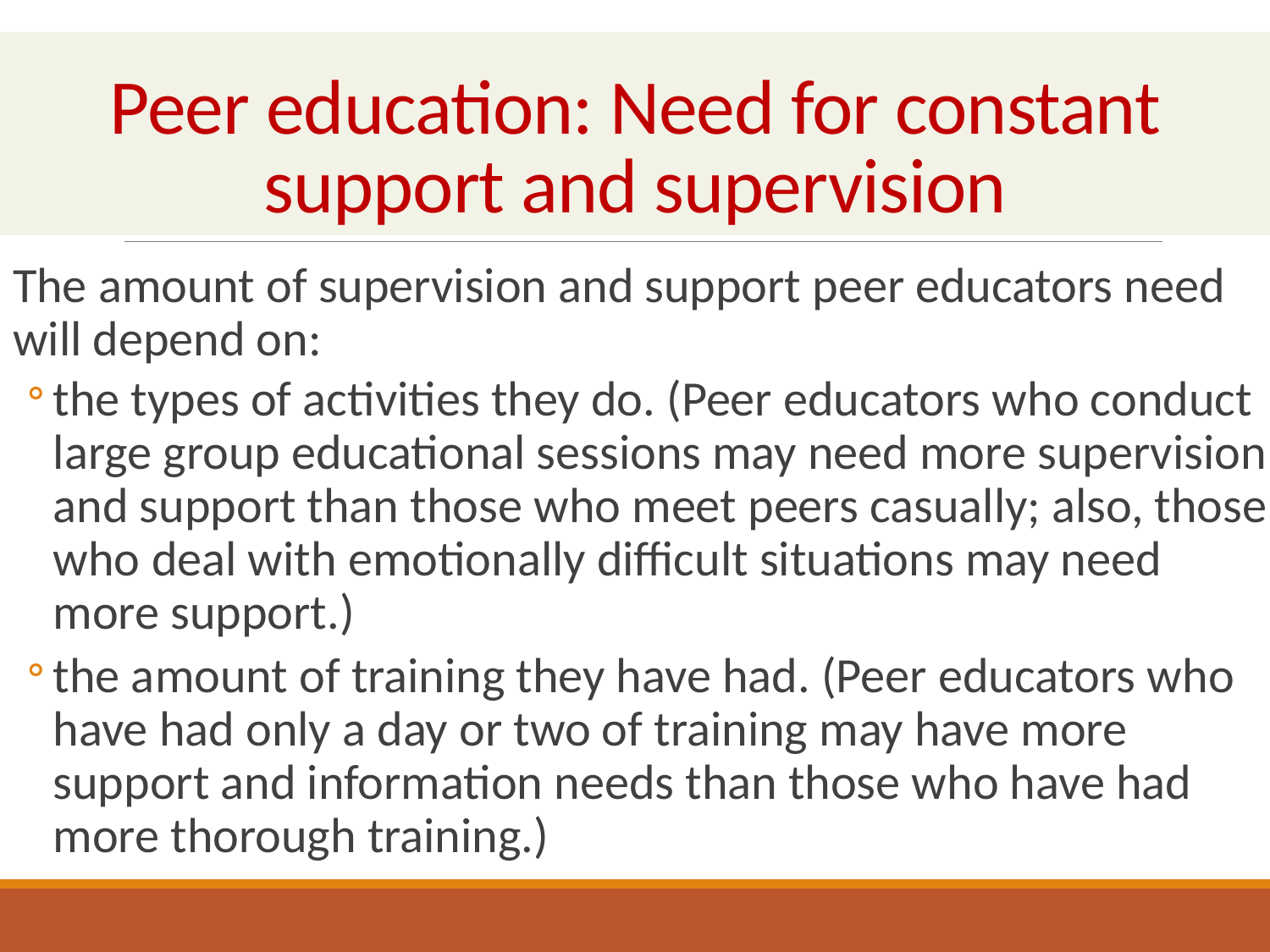

# Peer education: Need for constant support and supervision
The amount of supervision and support peer educators need will depend on:
the types of activities they do. (Peer educators who conduct large group educational sessions may need more supervision and support than those who meet peers casually; also, those who deal with emotionally difficult situations may need more support.)
the amount of training they have had. (Peer educators who have had only a day or two of training may have more support and information needs than those who have had more thorough training.)